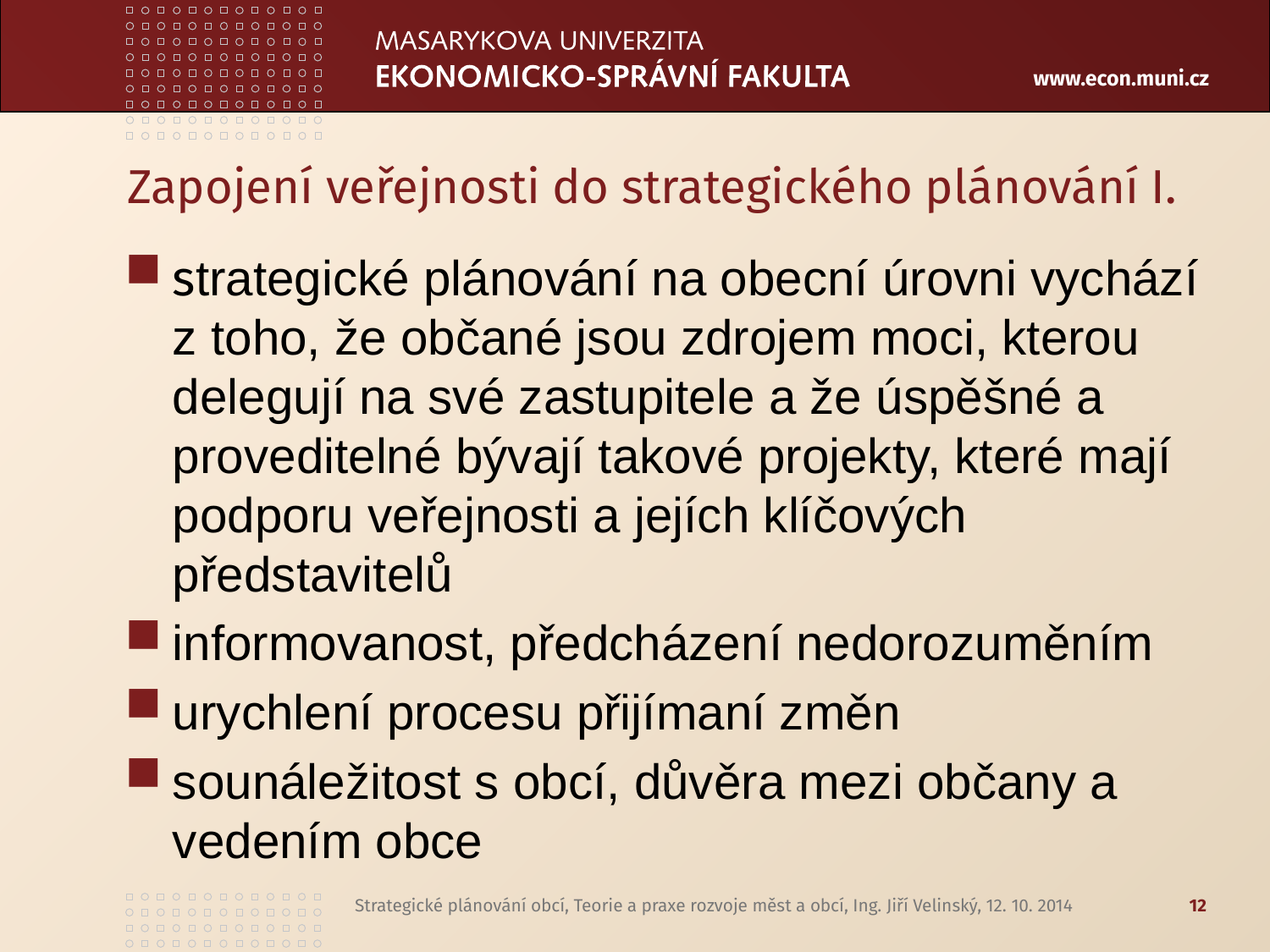

# Zapojení veřejnosti do strategického plánování I.
strategické plánování na obecní úrovni vychází z toho, že občané jsou zdrojem moci, kterou delegují na své zastupitele a že úspěšné a proveditelné bývají takové projekty, které mají podporu veřejnosti a jejích klíčových představitelů
informovanost, předcházení nedorozuměním
urychlení procesu přijímaní změn
sounáležitost s obcí, důvěra mezi občany a vedením obce
Strategické plánování obcí, Teorie a praxe rozvoje měst a obcí, Ing. Jiří Velinský, 12. 10. 2014
12